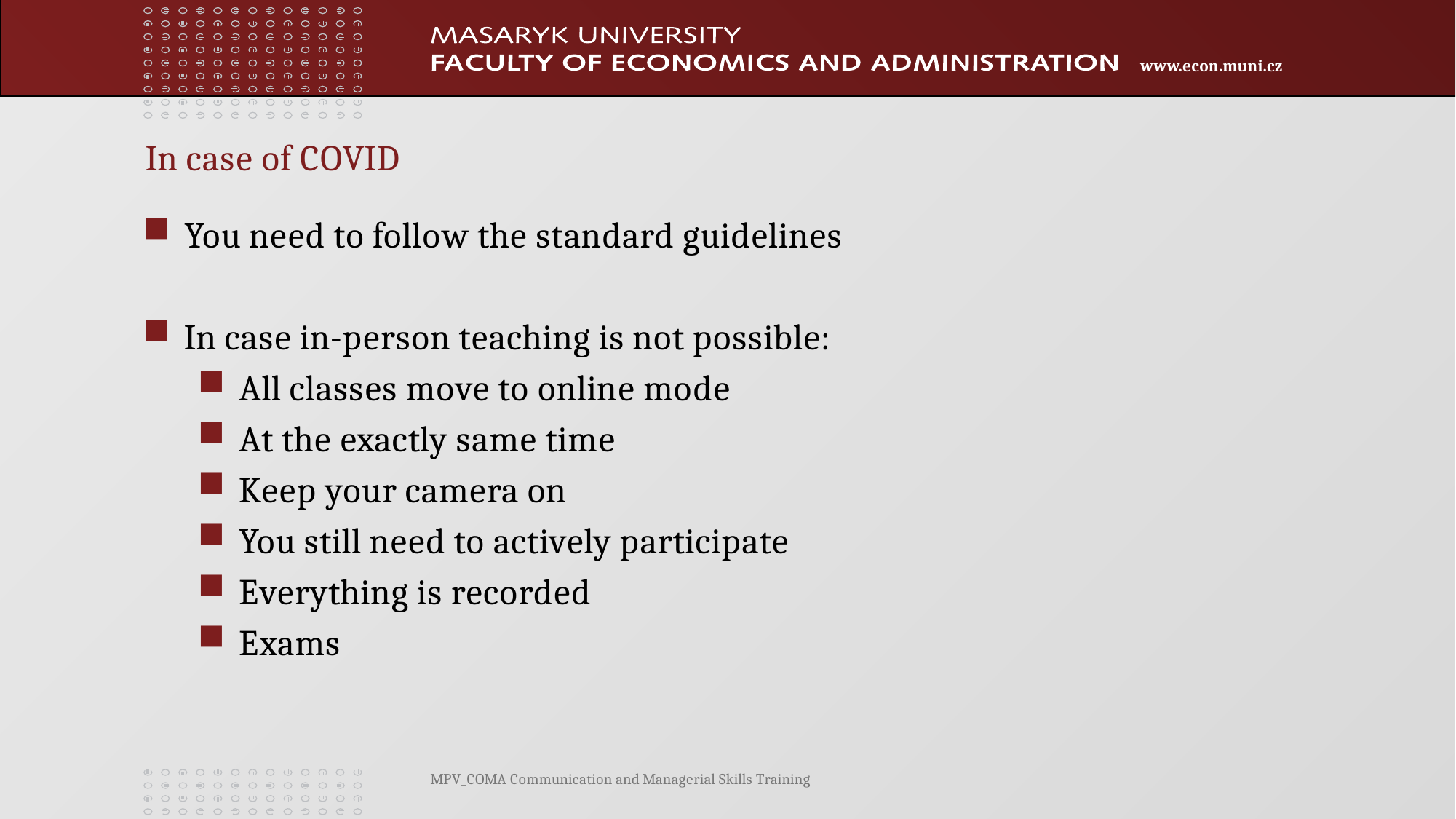

In case of COVID
You need to follow the standard guidelines

In case in-person teaching is not possible:
All classes move to online mode
At the exactly same time
Keep your camera on
You still need to actively participate
Everything is recorded
Exams

MPV_COMA Communication and Managerial Skills Training